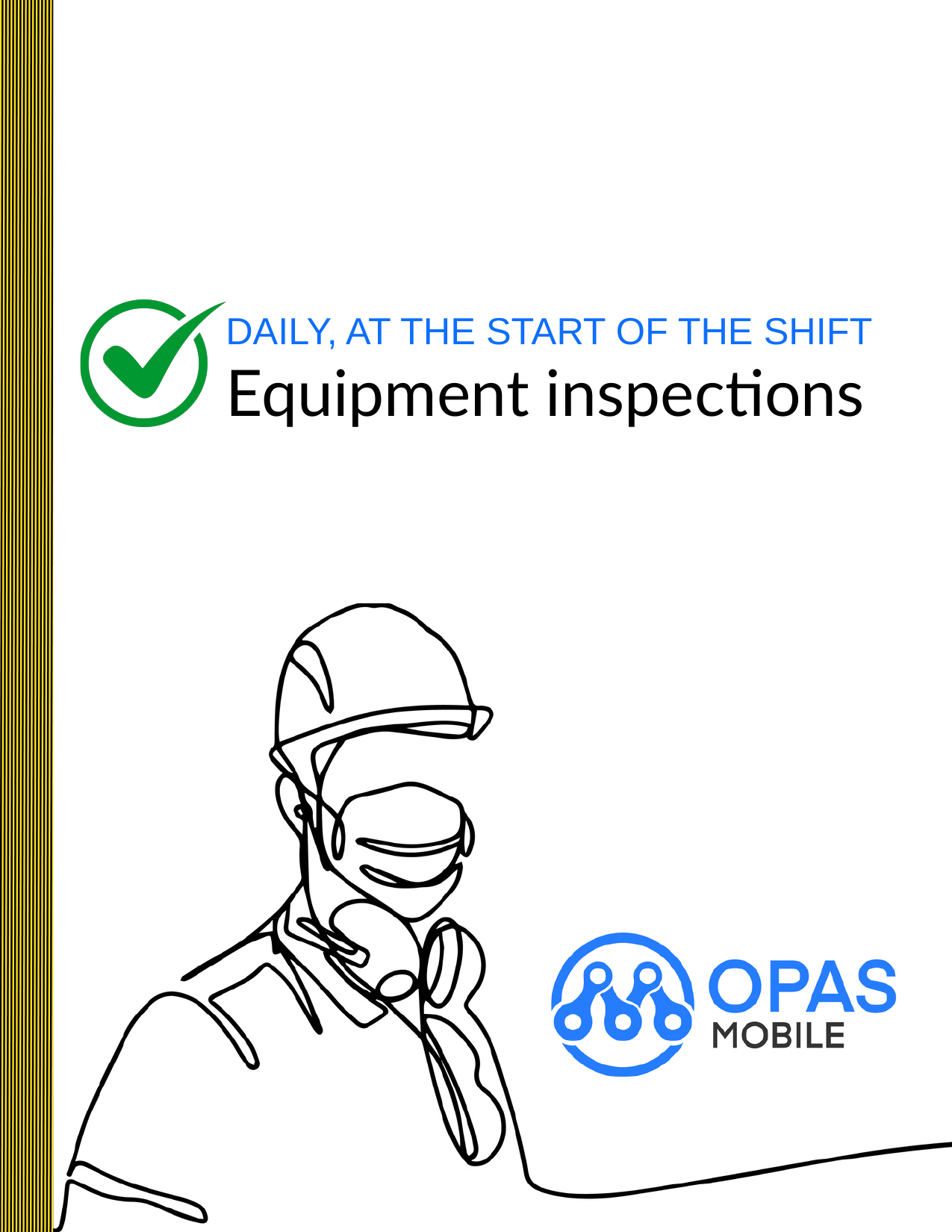

DAILY, AT THE START OF THE SHIFT

Equipment inspections